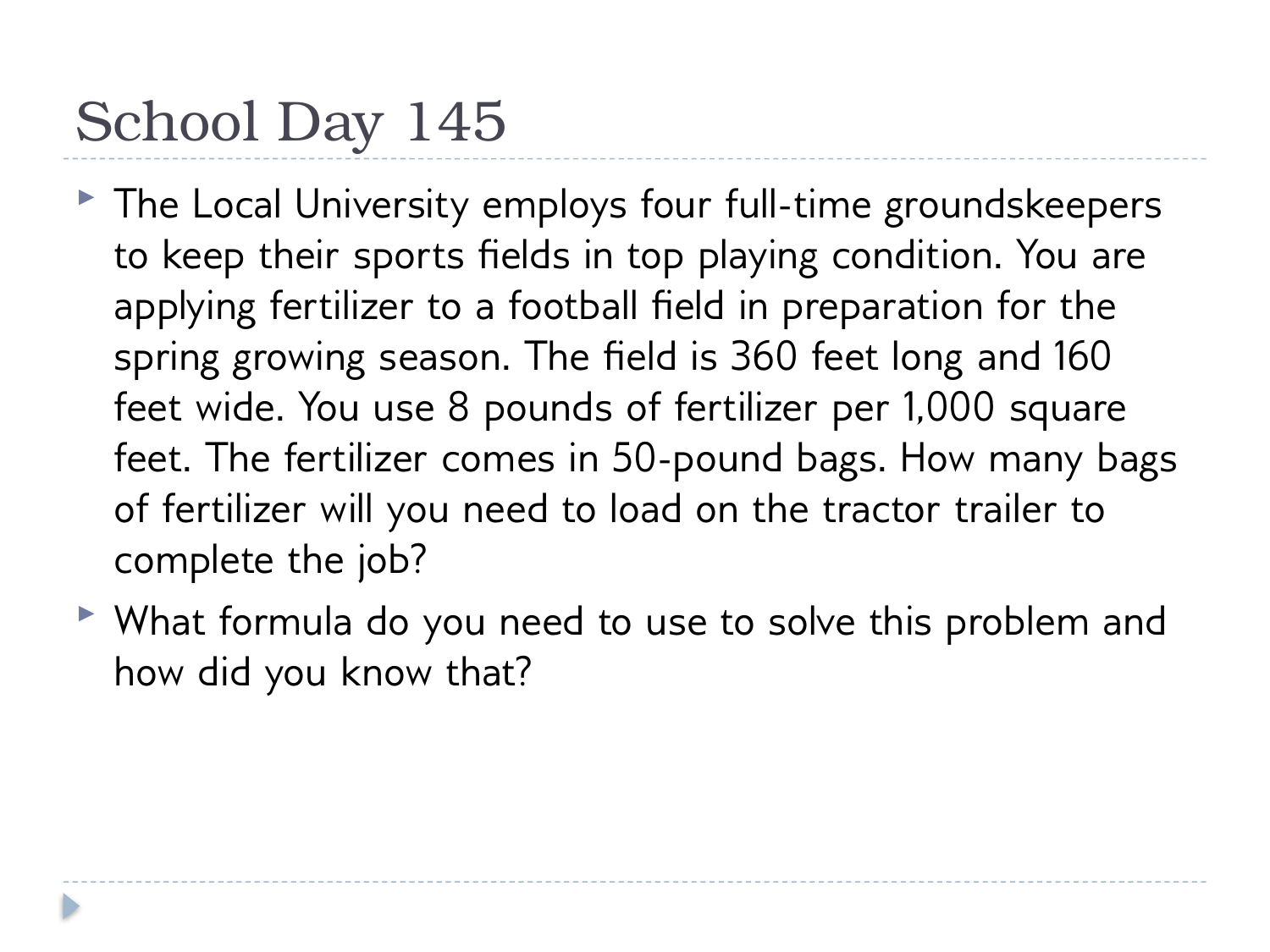

# School Day 145
The Local University employs four full-time groundskeepers to keep their sports fields in top playing condition. You are applying fertilizer to a football field in preparation for the spring growing season. The field is 360 feet long and 160 feet wide. You use 8 pounds of fertilizer per 1,000 square feet. The fertilizer comes in 50-pound bags. How many bags of fertilizer will you need to load on the tractor trailer to complete the job?
What formula do you need to use to solve this problem and how did you know that?